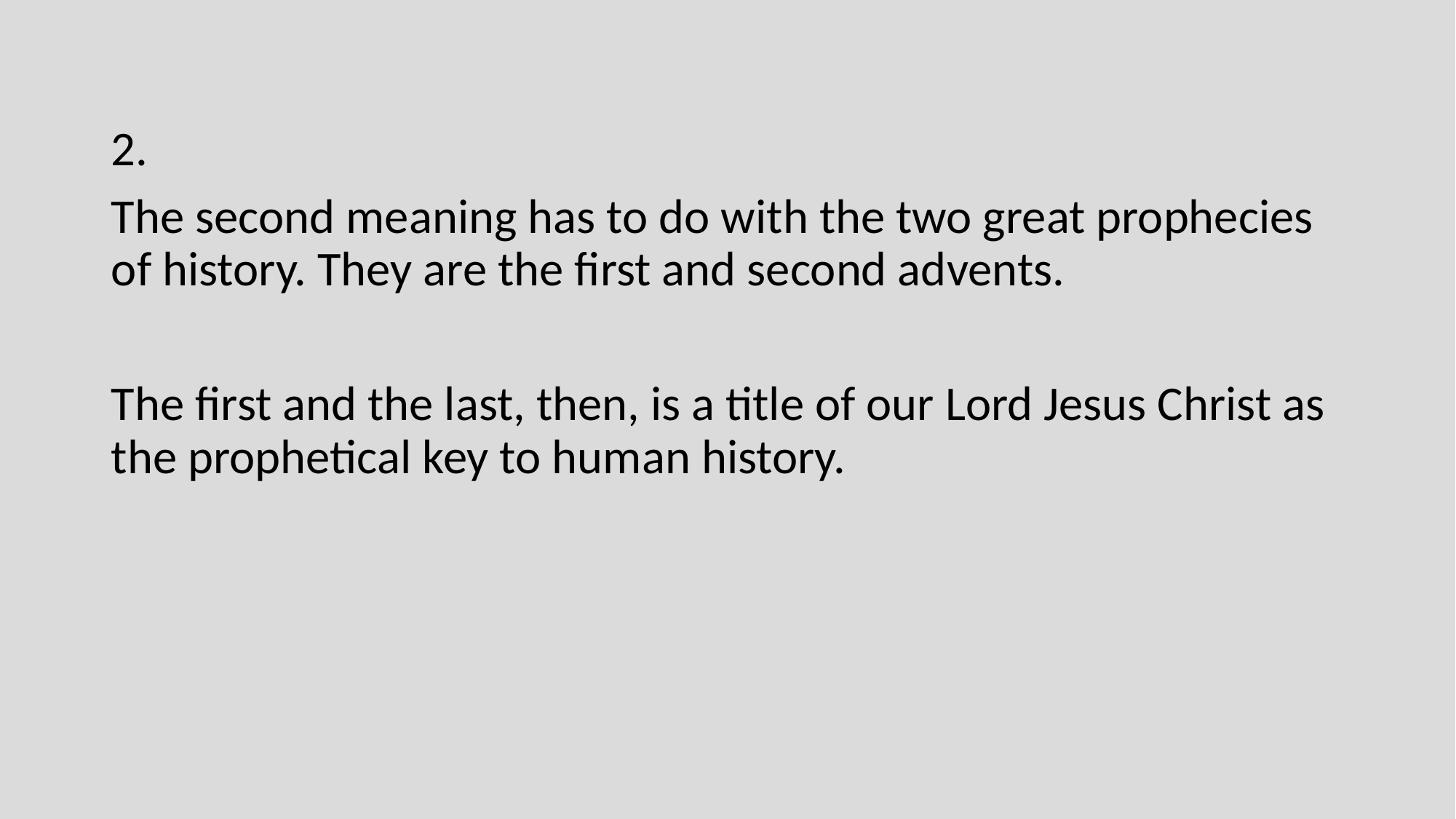

2.
The second meaning has to do with the two great prophecies of history. They are the first and second advents.

The first and the last, then, is a title of our Lord Jesus Christ as the prophetical key to human history.